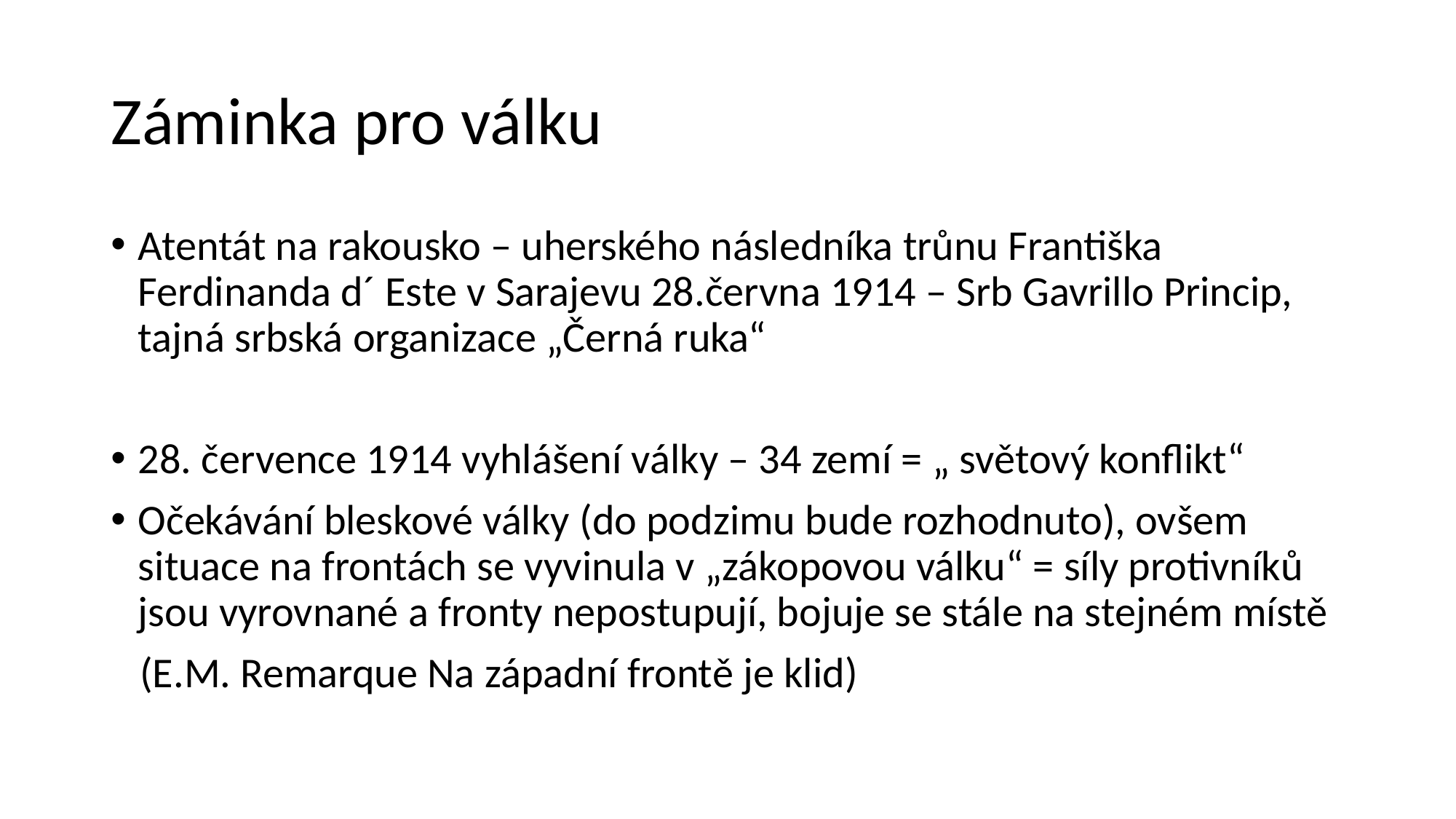

# Záminka pro válku
Atentát na rakousko – uherského následníka trůnu Františka Ferdinanda d´ Este v Sarajevu 28.června 1914 – Srb Gavrillo Princip, tajná srbská organizace „Černá ruka“

28. července 1914 vyhlášení války – 34 zemí = „ světový konflikt“
Očekávání bleskové války (do podzimu bude rozhodnuto), ovšem situace na frontách se vyvinula v „zákopovou válku“ = síly protivníků jsou vyrovnané a fronty nepostupují, bojuje se stále na stejném místě
   (E.M. Remarque Na západní frontě je klid)